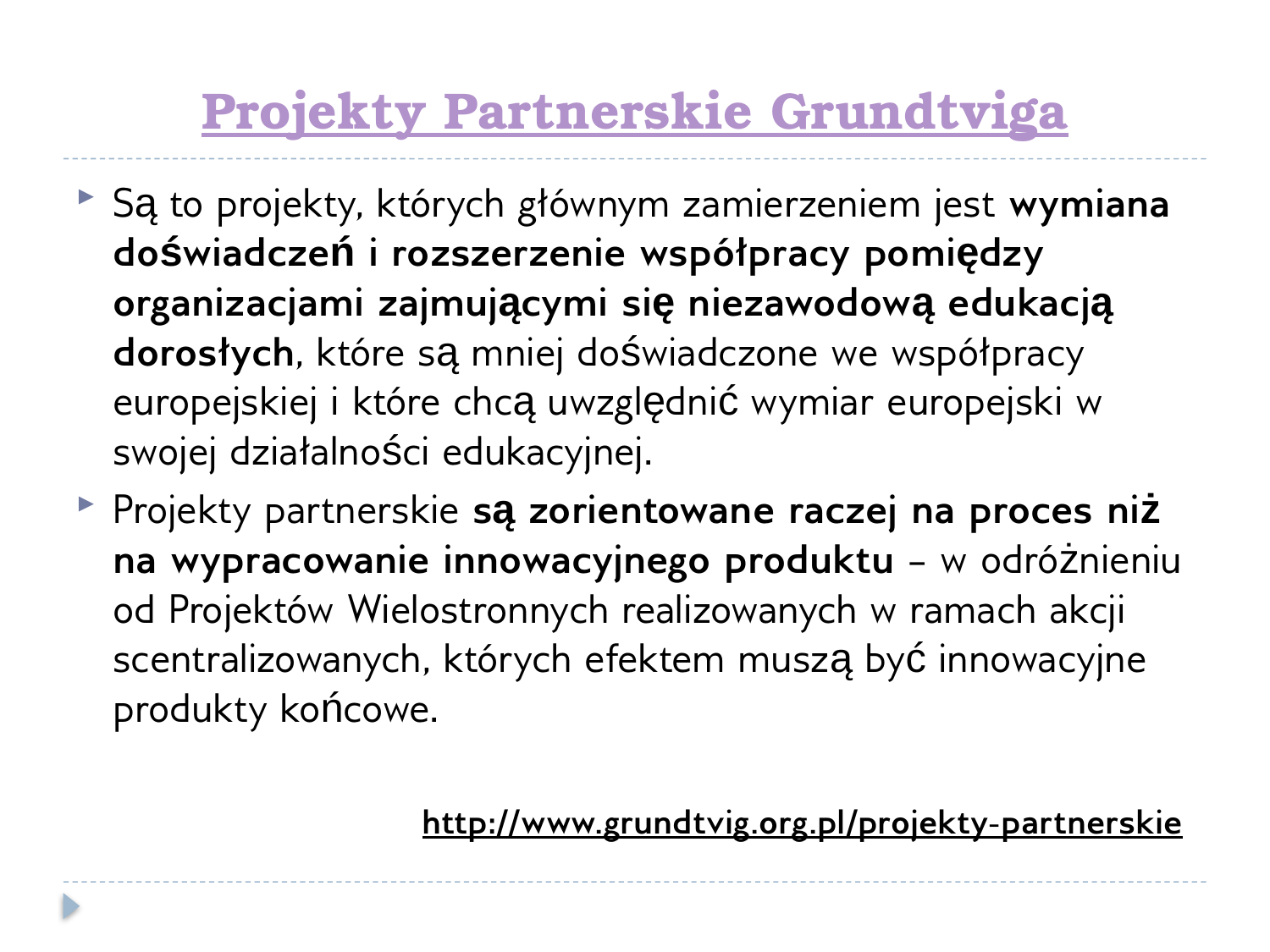

# Projekty Partnerskie Grundtviga
Są to projekty, których głównym zamierzeniem jest wymiana doświadczeń i rozszerzenie współpracy pomiędzy organizacjami zajmującymi się niezawodową edukacją dorosłych, które są mniej doświadczone we współpracy europejskiej i które chcą uwzględnić wymiar europejski w swojej działalności edukacyjnej.
Projekty partnerskie są zorientowane raczej na proces niż na wypracowanie innowacyjnego produktu – w odróżnieniu od Projektów Wielostronnych realizowanych w ramach akcji scentralizowanych, których efektem muszą być innowacyjne produkty końcowe.

http://www.grundtvig.org.pl/projekty-partnerskie